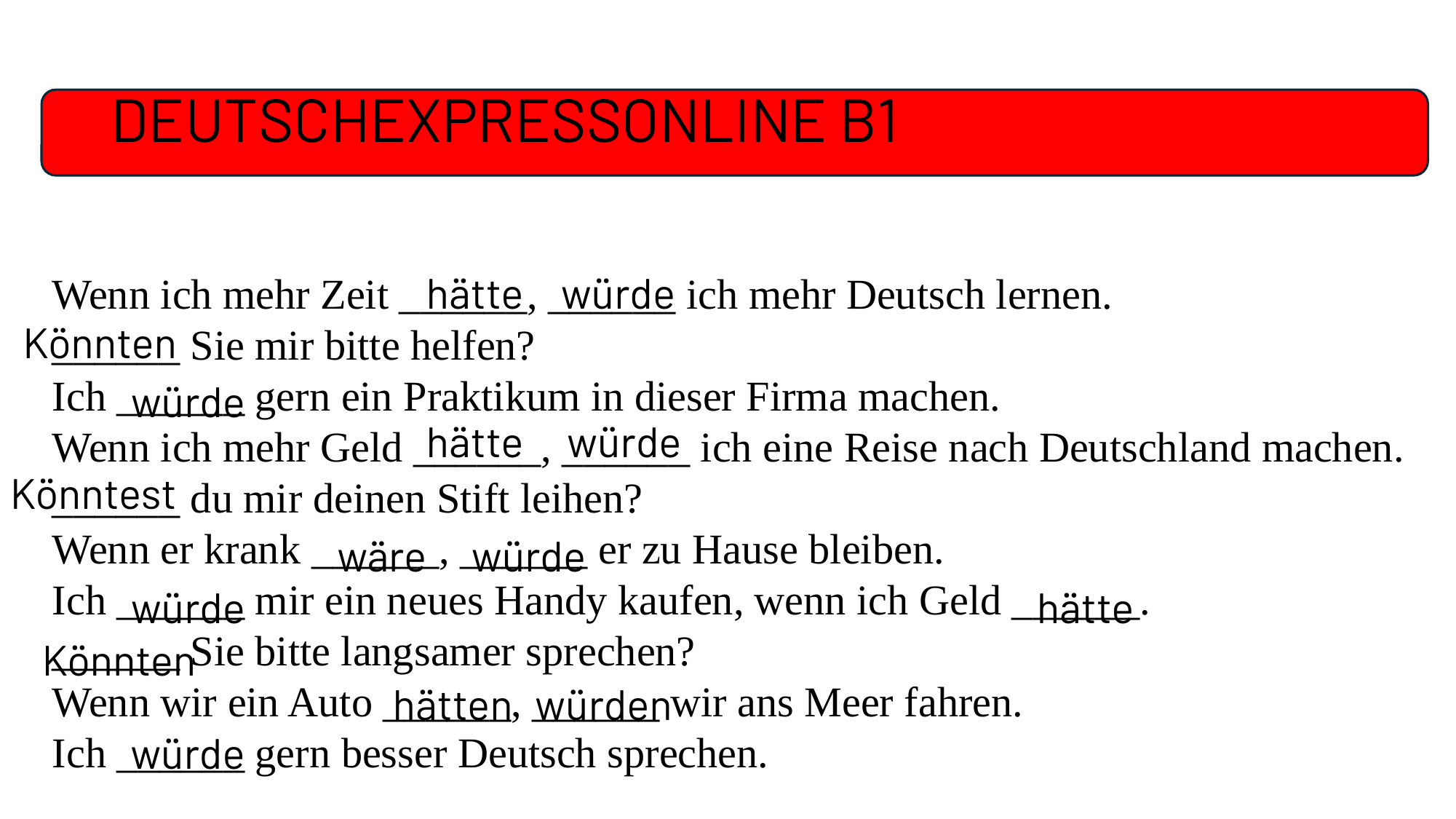

# DEUTSCHEXPRESSONLINE B1

Wenn ich mehr Zeit ______, ______ ich mehr Deutsch lernen.
______ Sie mir bitte helfen?
Ich ______ gern ein Praktikum in dieser Firma machen.
Wenn ich mehr Geld ______, ______ ich eine Reise nach Deutschland machen.
______ du mir deinen Stift leihen?
Wenn er krank ______, ______ er zu Hause bleiben.
Ich ______ mir ein neues Handy kaufen, wenn ich Geld ______.
______ Sie bitte langsamer sprechen?
Wenn wir ein Auto ______, ______ wir ans Meer fahren.
Ich ______ gern besser Deutsch sprechen.
hätte
würde
Könnten
würde
hätte
würde
Könntest
wäre
würde
würde
hätte
Könnten
hätten
würden
würde